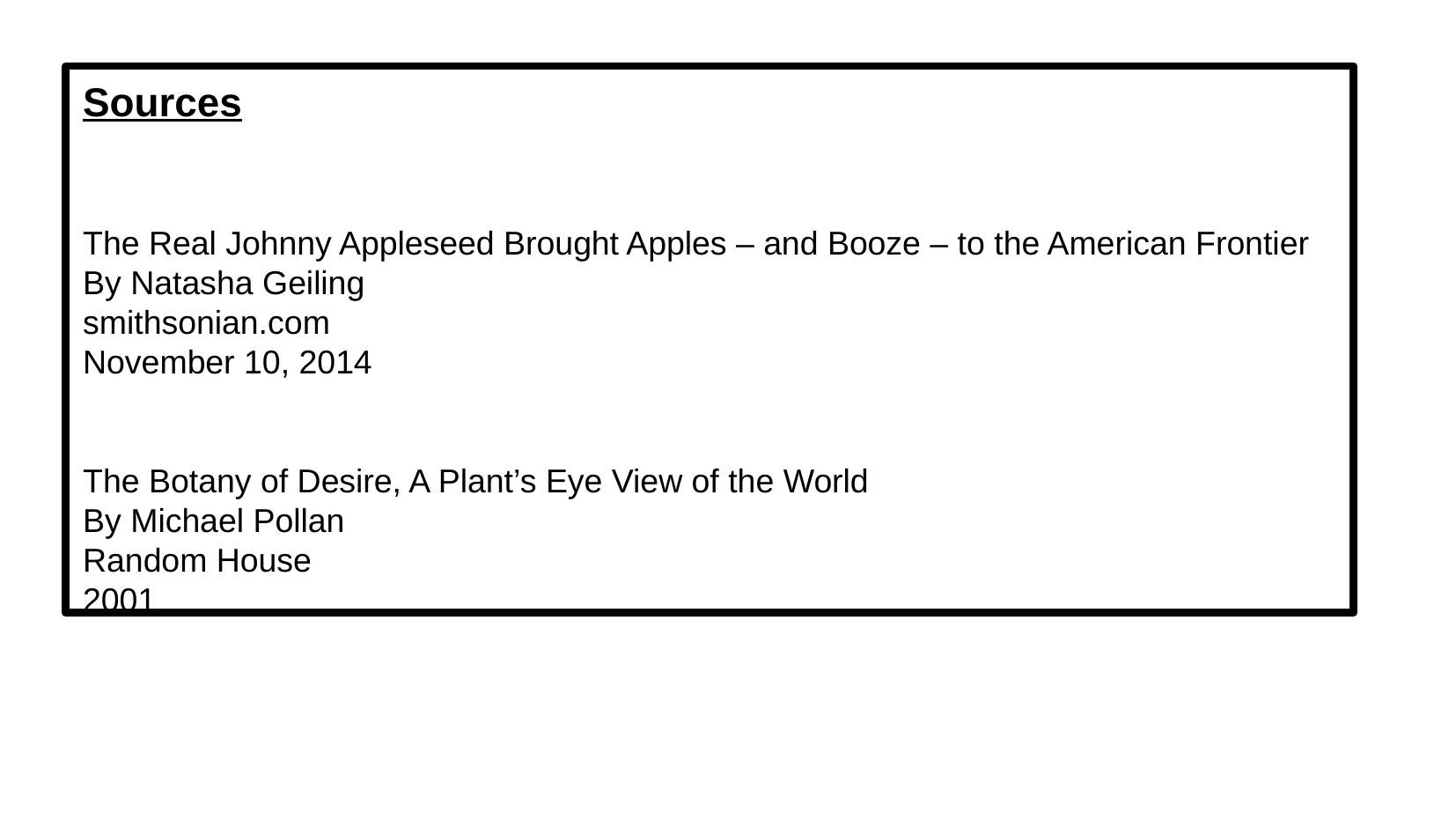

Sources

The Real Johnny Appleseed Brought Apples – and Booze – to the American Frontier
By Natasha Geiling
smithsonian.com
November 10, 2014

The Botany of Desire, A Plant’s Eye View of the World
By Michael Pollan
Random House
2001